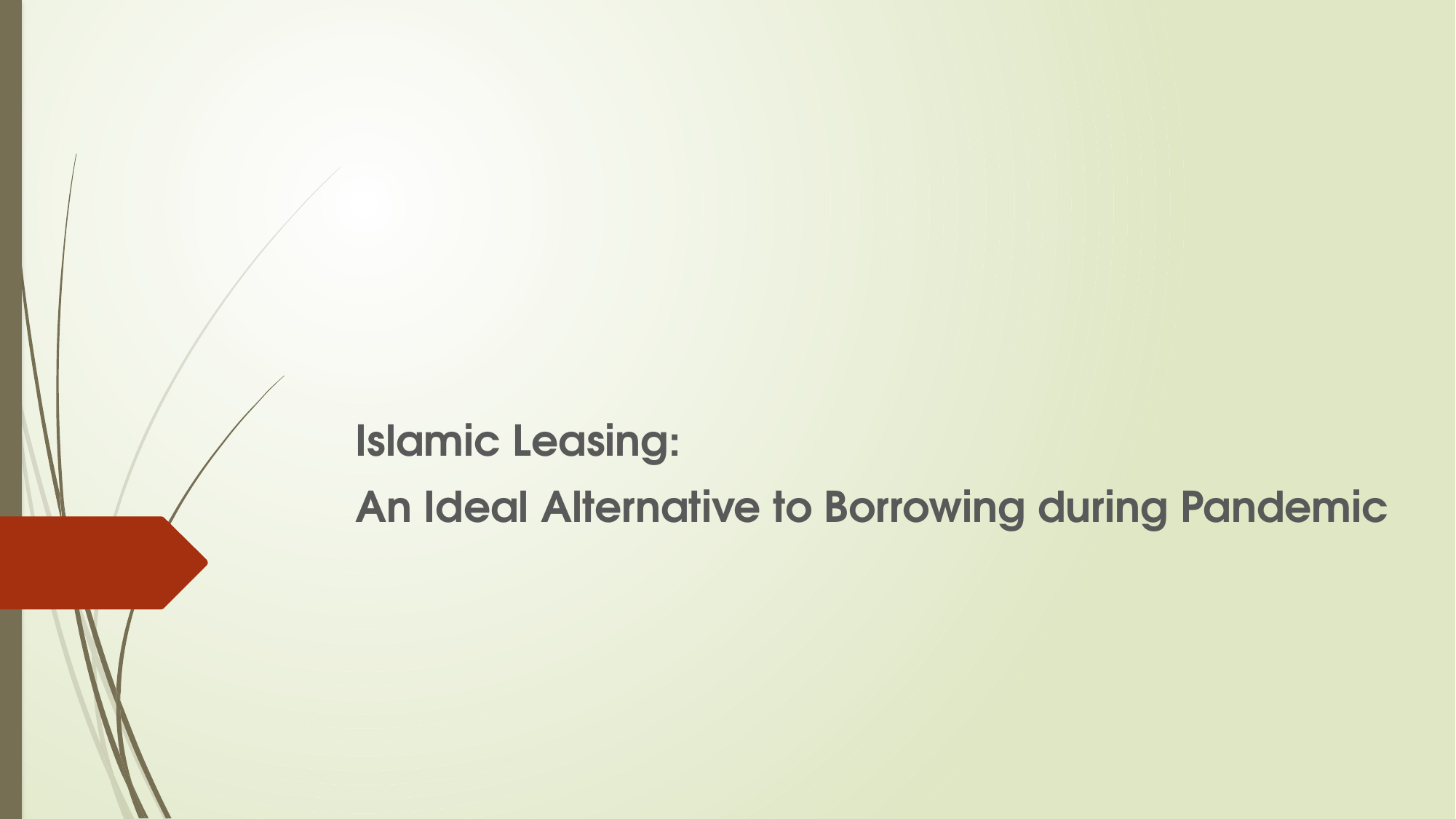

Islamic Leasing:
An Ideal Alternative to Borrowing during Pandemic